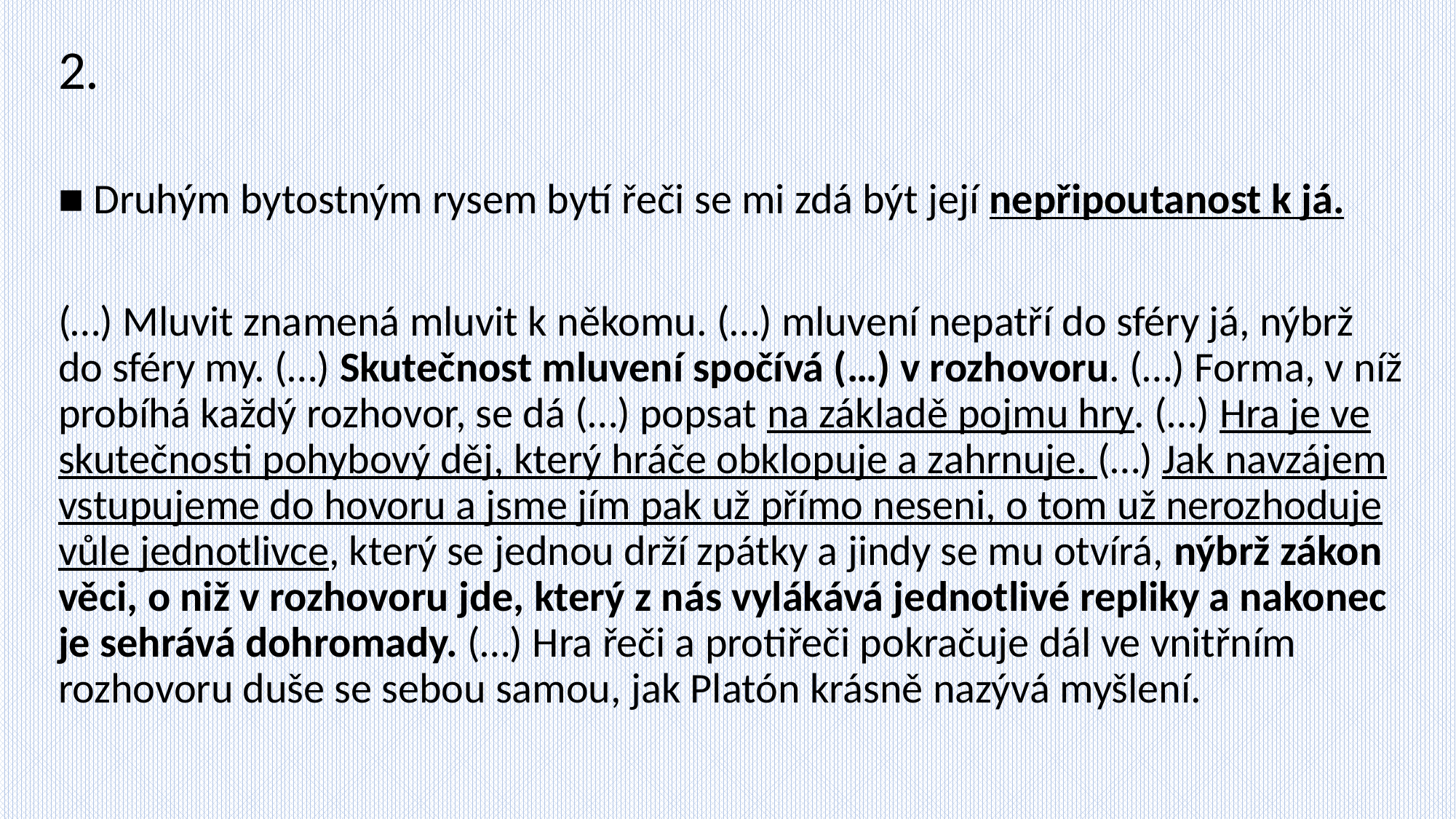

2.

■ Druhým bytostným rysem bytí řeči se mi zdá být její nepřipoutanost k já.

(…) Mluvit znamená mluvit k někomu. (…) mluvení nepatří do sféry já, nýbrž do sféry my. (…) Skutečnost mluvení spočívá (…) v rozhovoru. (…) Forma, v níž probíhá každý rozhovor, se dá (…) popsat na základě pojmu hry. (…) Hra je ve skutečnosti pohybový děj, který hráče obklopuje a zahrnuje. (…) Jak navzájem vstupujeme do hovoru a jsme jím pak už přímo neseni, o tom už nerozhoduje vůle jednotlivce, který se jednou drží zpátky a jindy se mu otvírá, nýbrž zákon věci, o niž v rozhovoru jde, který z nás vylákává jednotlivé repliky a nakonec je sehrává dohromady. (…) Hra řeči a protiřeči pokračuje dál ve vnitřním rozhovoru duše se sebou samou, jak Platón krásně nazývá myšlení.